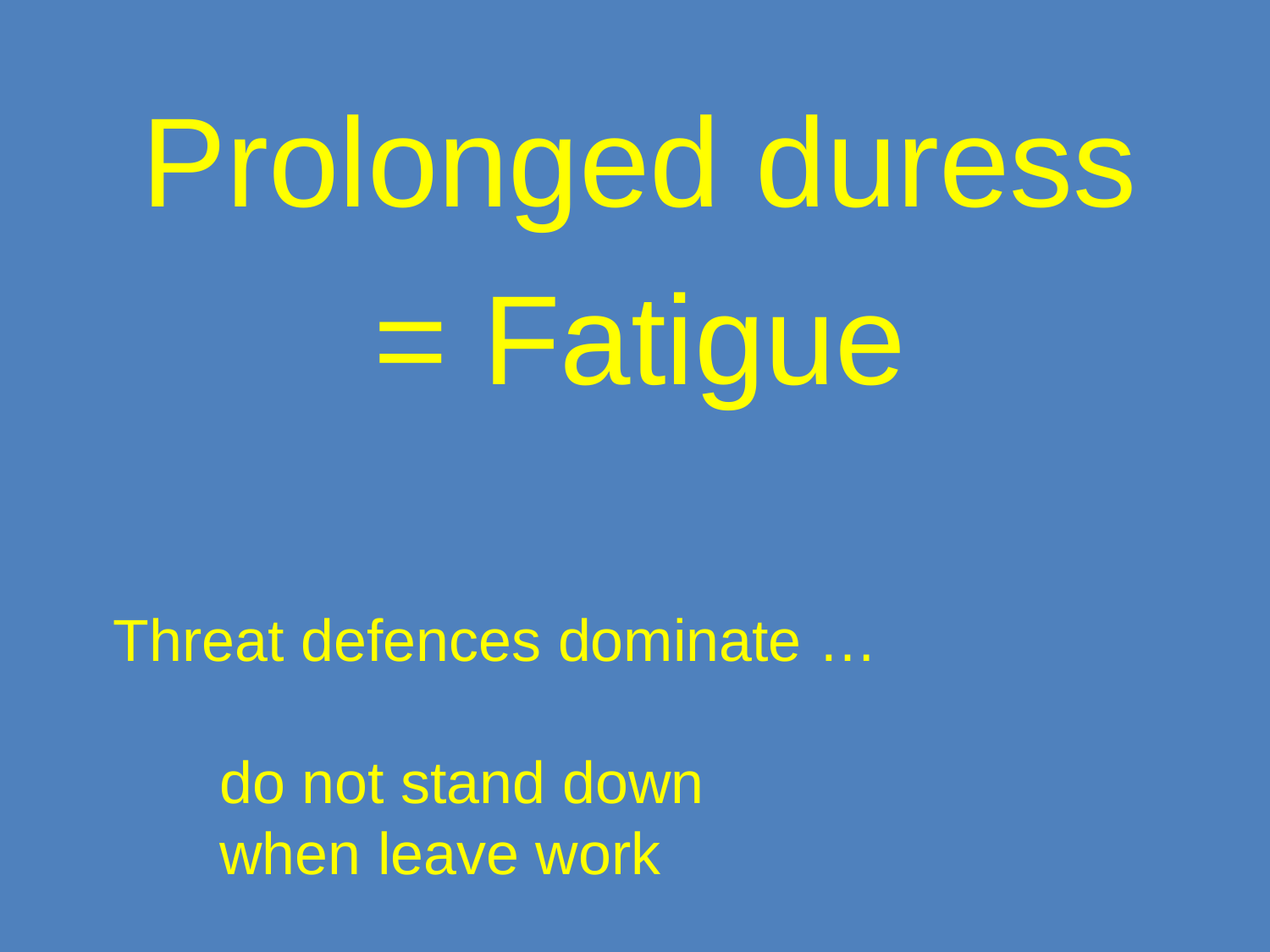

Prolonged duress
= Fatigue
# Threat defences dominate … do not stand down when leave work